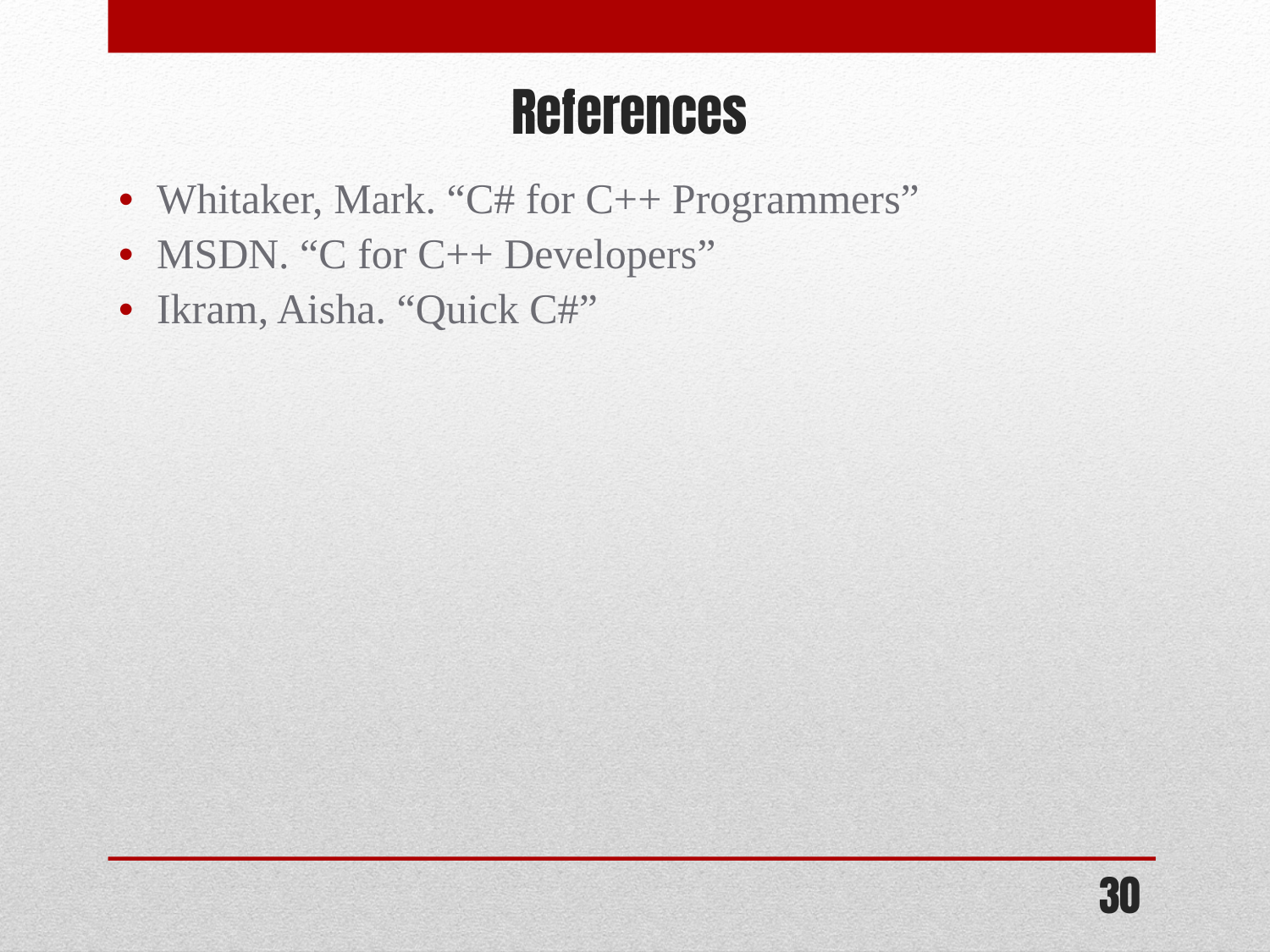

# References
Whitaker, Mark. “C# for C++ Programmers”
MSDN. “C for C++ Developers”
Ikram, Aisha. “Quick C#”

30